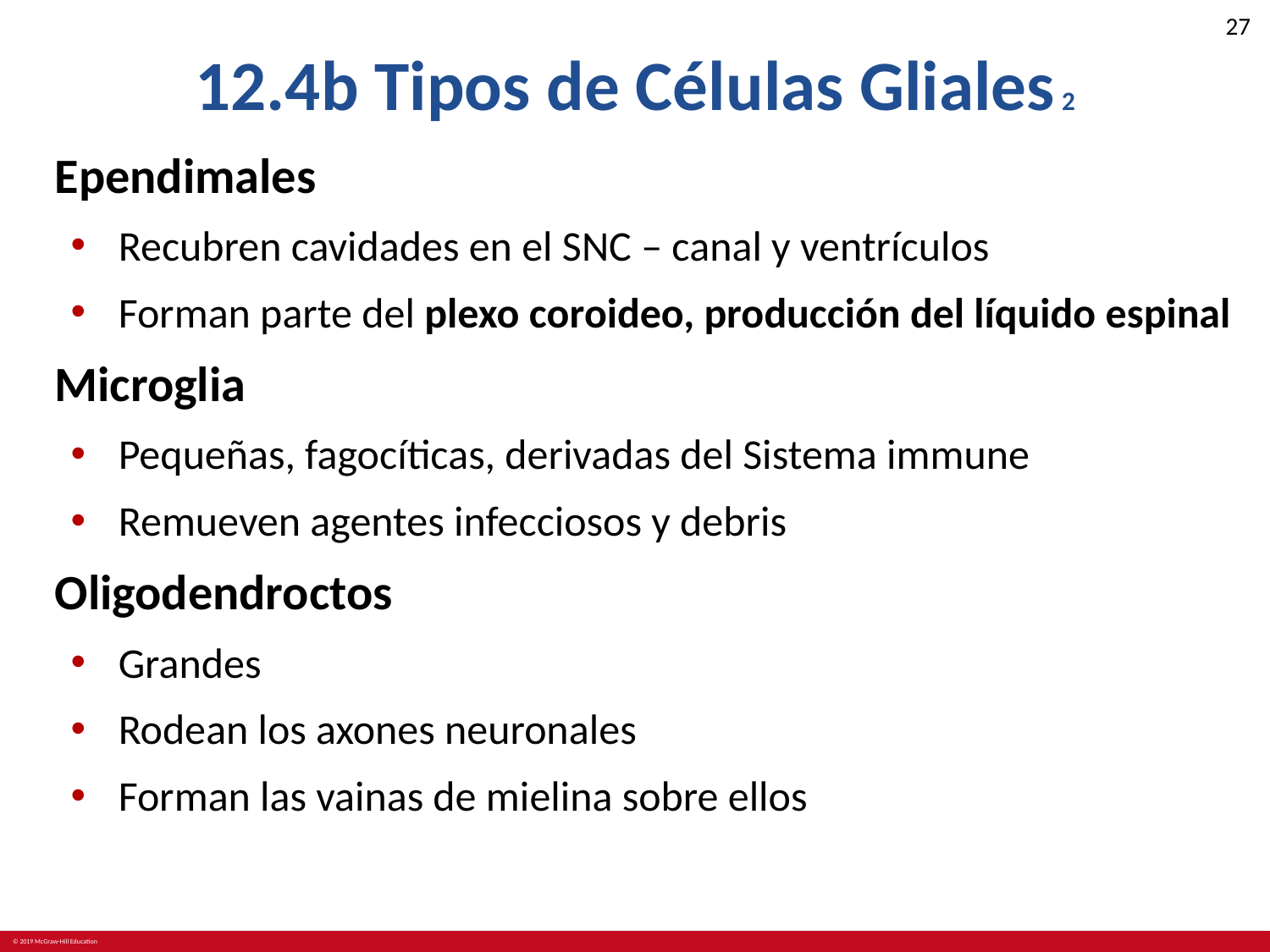

# 12.4b Tipos de Células Gliales 2
Ependimales
Recubren cavidades en el SNC – canal y ventrículos
Forman parte del plexo coroideo, producción del líquido espinal
Microglia
Pequeñas, fagocíticas, derivadas del Sistema immune
Remueven agentes infecciosos y debris
Oligodendroctos
Grandes
Rodean los axones neuronales
Forman las vainas de mielina sobre ellos